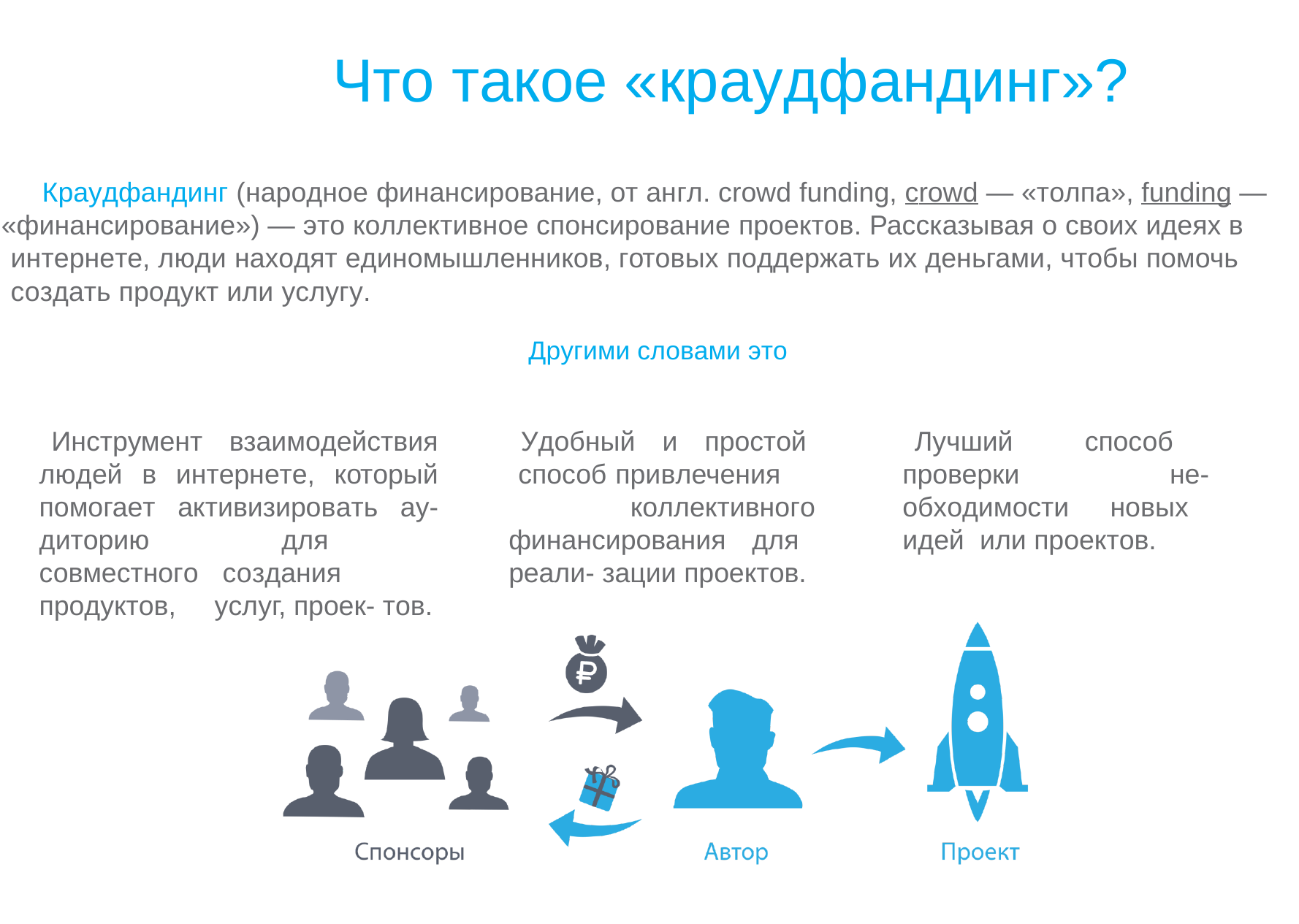

# Что такое «краудфандинг»?
Краудфандинг (народное финансирование, от англ. сrowd funding, сrowd — «толпа», funding —
«финансирование») — это коллективное спонсирование проектов. Рассказывая о своих идеях в интернете, люди находят единомышленников, готовых поддержать их деньгами, чтобы помочь создать продукт или услугу.

Другими словами это
Инструмент  взаимодействия людей  в  интернете,  который помогает  активизировать  ау- диторию      для      совместного создания     продуктов,     услуг, проек- тов.
Удобный   и   простой   способ привлечения      коллективного финансирования   для   реали- зации проектов.
Лучший  способ  проверки  не- обходимости  новых  идей  или проектов.